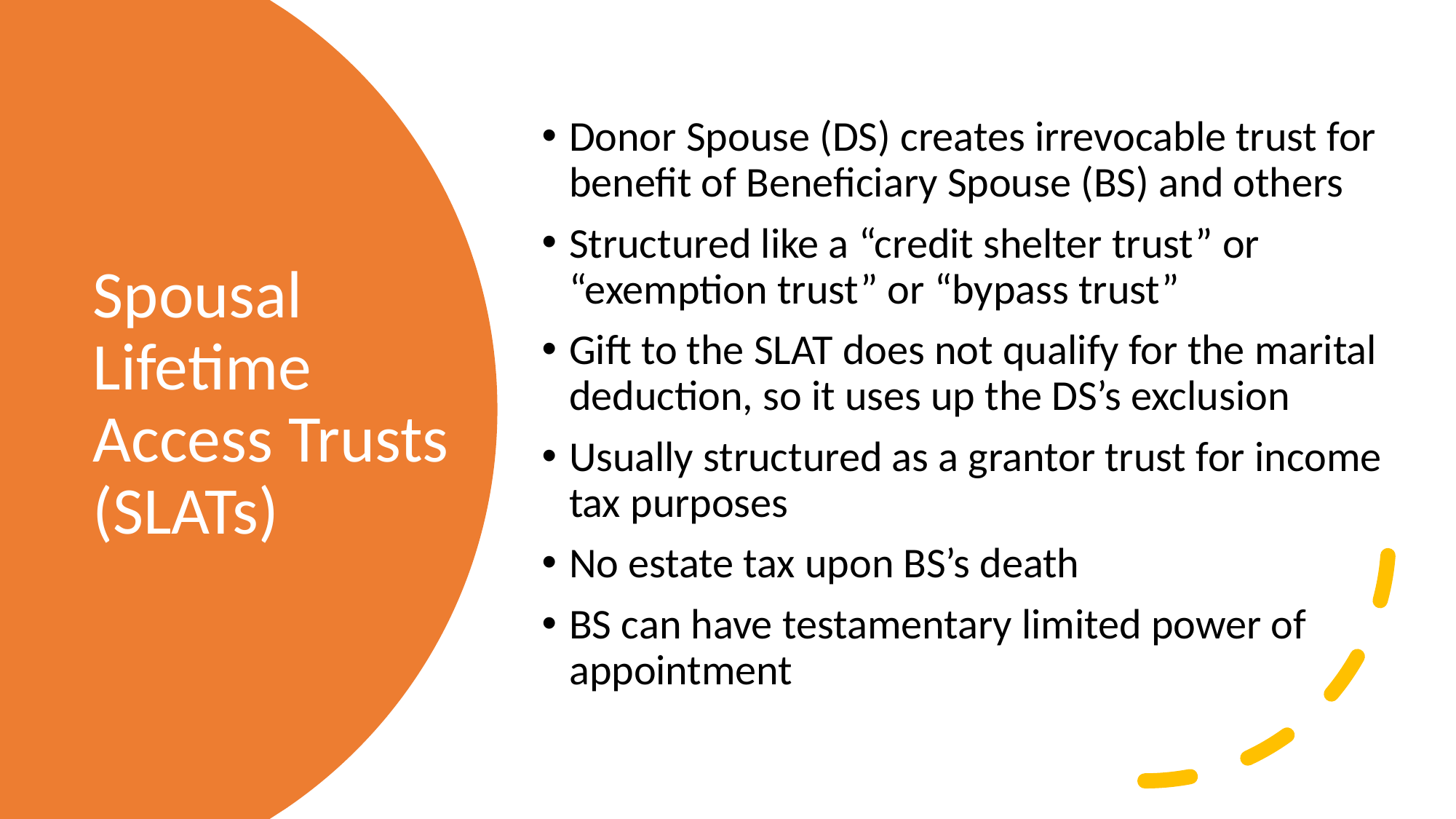

Donor Spouse (DS) creates irrevocable trust for benefit of Beneficiary Spouse (BS) and others
Structured like a “credit shelter trust” or “exemption trust” or “bypass trust”
Gift to the SLAT does not qualify for the marital deduction, so it uses up the DS’s exclusion
Usually structured as a grantor trust for income tax purposes
No estate tax upon BS’s death
BS can have testamentary limited power of appointment
# Spousal Lifetime Access Trusts (SLATs)